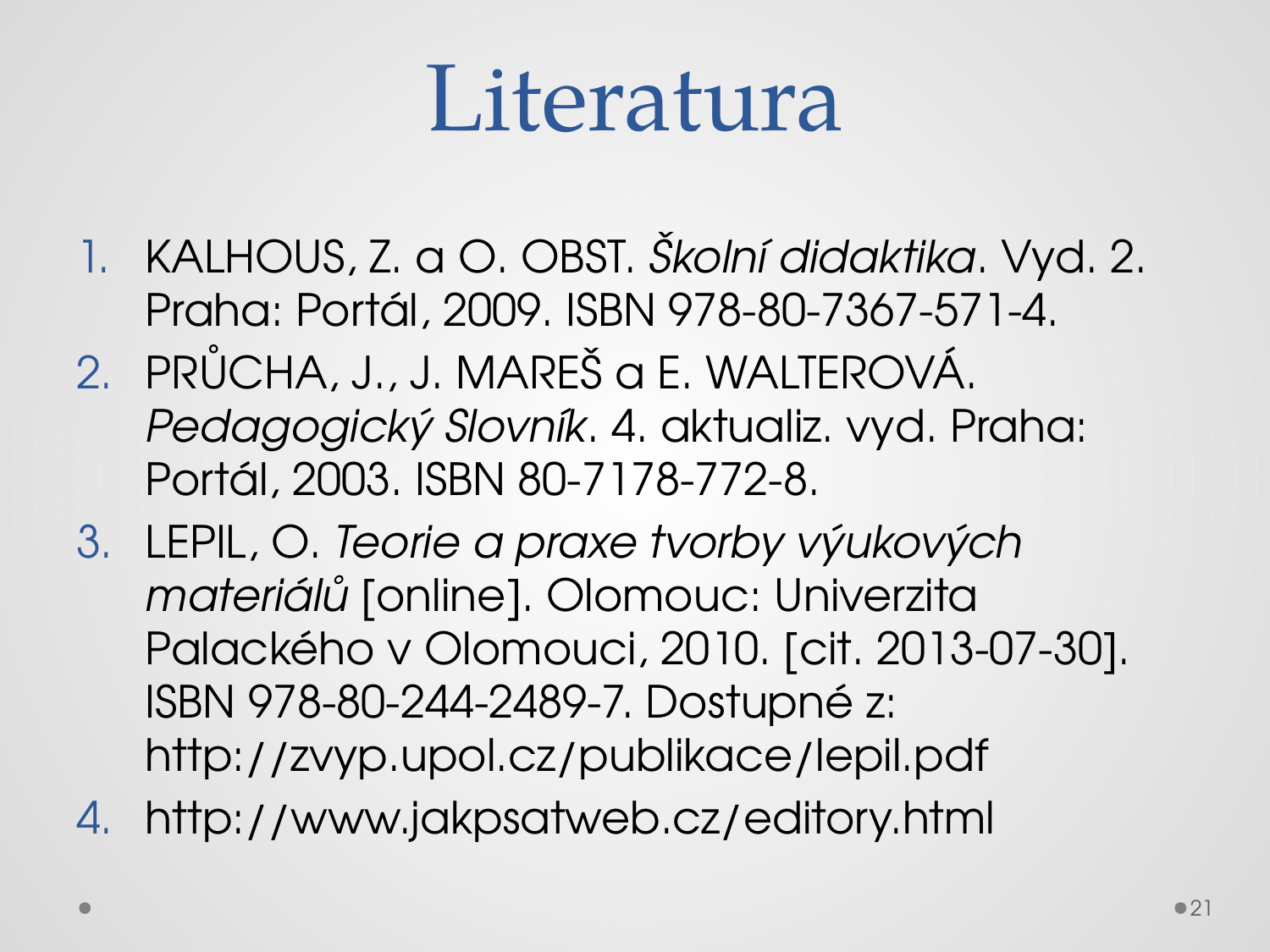

# Literatura
KALHOUS, Z. a O. OBST. Školní didaktika. Vyd. 2. Praha: Portál, 2009. ISBN 978-80-7367-571-4.
PRŮCHA, J., J. MAREŠ a E. WALTEROVÁ. Pedagogický Slovník. 4. aktualiz. vyd. Praha: Portál, 2003. ISBN 80-7178-772-8.
LEPIL, O. Teorie a praxe tvorby výukových materiálů [online]. Olomouc: Univerzita Palackého v Olomouci, 2010. [cit. 2013-07-30]. ISBN 978-80-244-2489-7. Dostupné z: http://zvyp.upol.cz/publikace/lepil.pdf
http://www.jakpsatweb.cz/editory.html
21